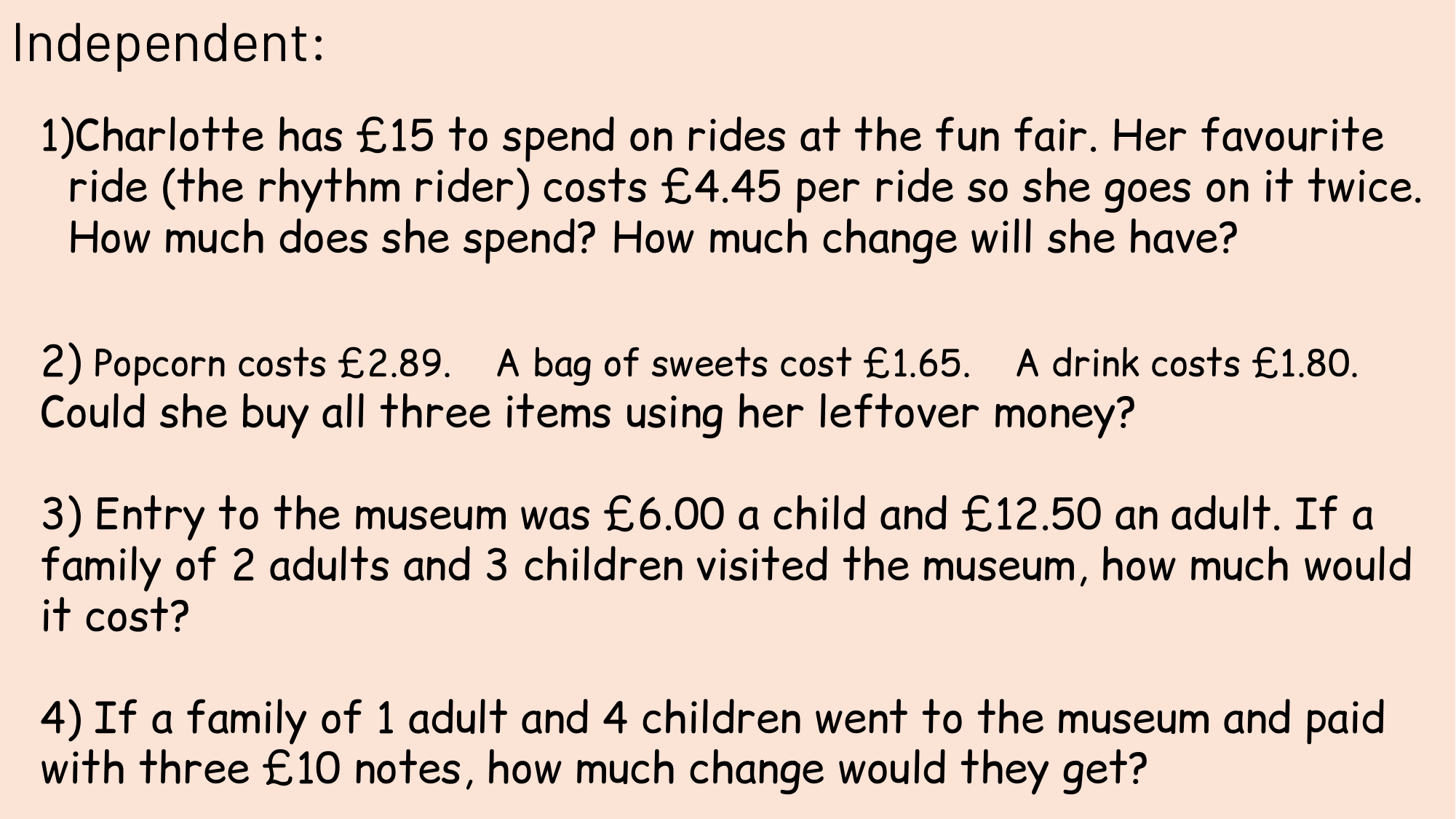

# Independent:
Charlotte has £15 to spend on rides at the fun fair. Her favourite ride (the rhythm rider) costs £4.45 per ride so she goes on it twice. How much does she spend? How much change will she have?

2) Popcorn costs £2.89.    A bag of sweets cost £1.65.    A drink costs £1.80.
Could she buy all three items using her leftover money?

3) Entry to the museum was £6.00 a child and £12.50 an adult. If a family of 2 adults and 3 children visited the museum, how much would it cost?

4) If a family of 1 adult and 4 children went to the museum and paid with three £10 notes, how much change would they get?